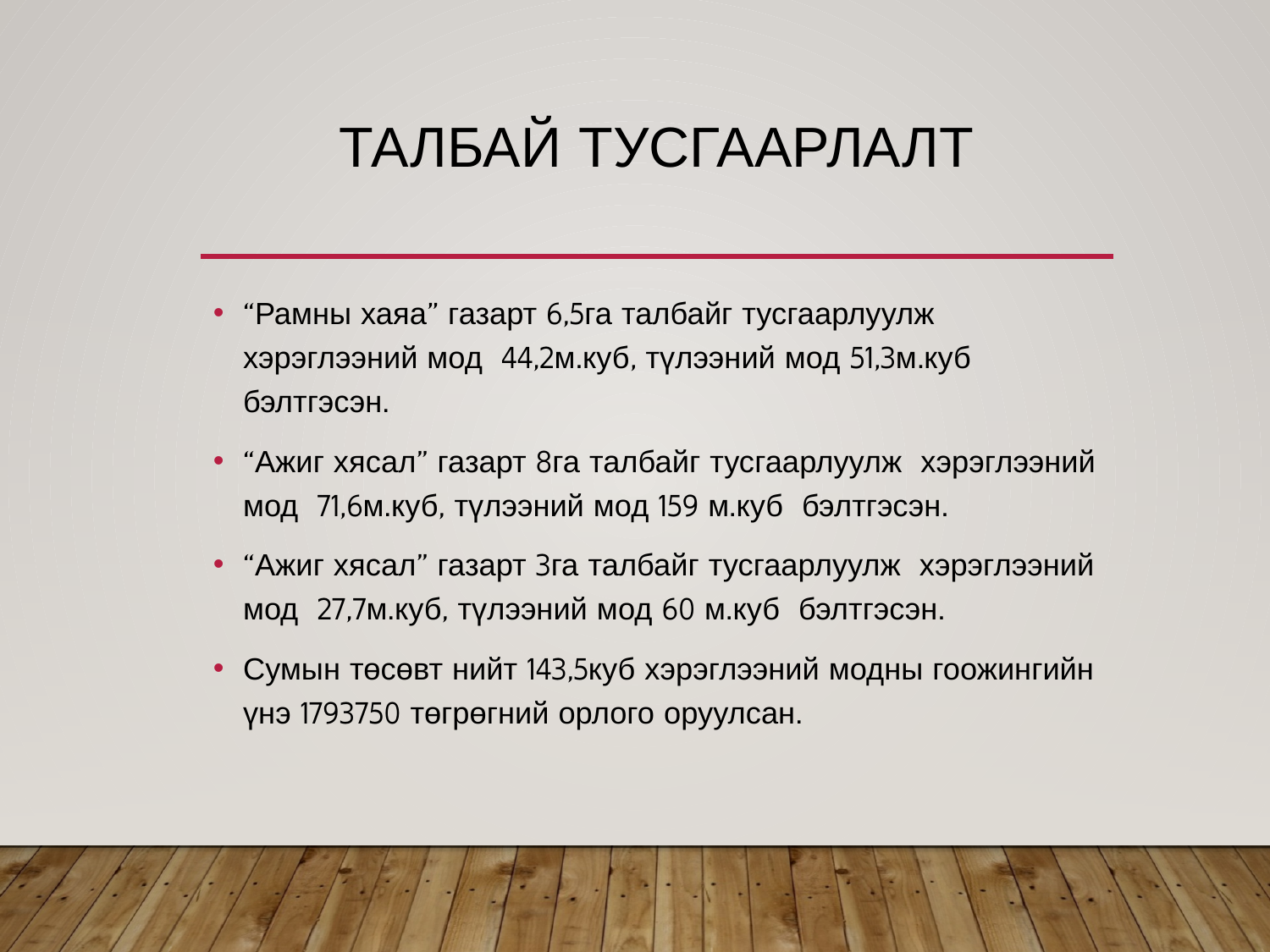

# Талбай тусгаарлалт
“Рамны хаяа” газарт 6,5га талбайг тусгаарлуулж  хэрэглээний мод  44,2м.куб, түлээний мод 51,3м.куб  бэлтгэсэн.
“Ажиг хясал” газарт 8га талбайг тусгаарлуулж  хэрэглээний мод  71,6м.куб, түлээний мод 159 м.куб  бэлтгэсэн.
“Ажиг хясал” газарт 3га талбайг тусгаарлуулж  хэрэглээний мод  27,7м.куб, түлээний мод 60 м.куб  бэлтгэсэн.
Сумын төсөвт нийт 143,5куб хэрэглээний модны гоожингийн үнэ 1793750 төгрөгний орлого оруулсан.